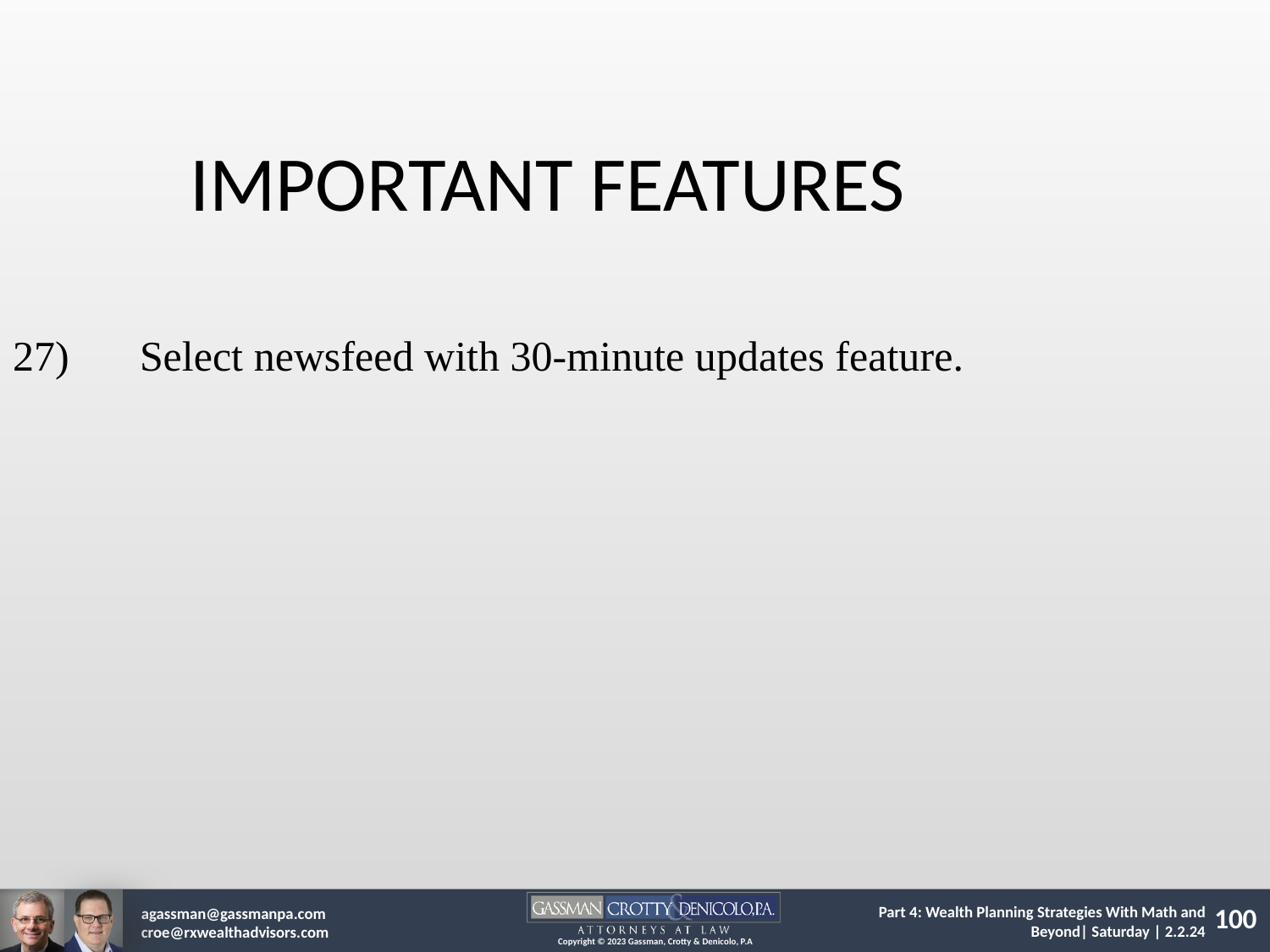

IMPORTANT FEATURES
27)	Select newsfeed with 30-minute updates feature.